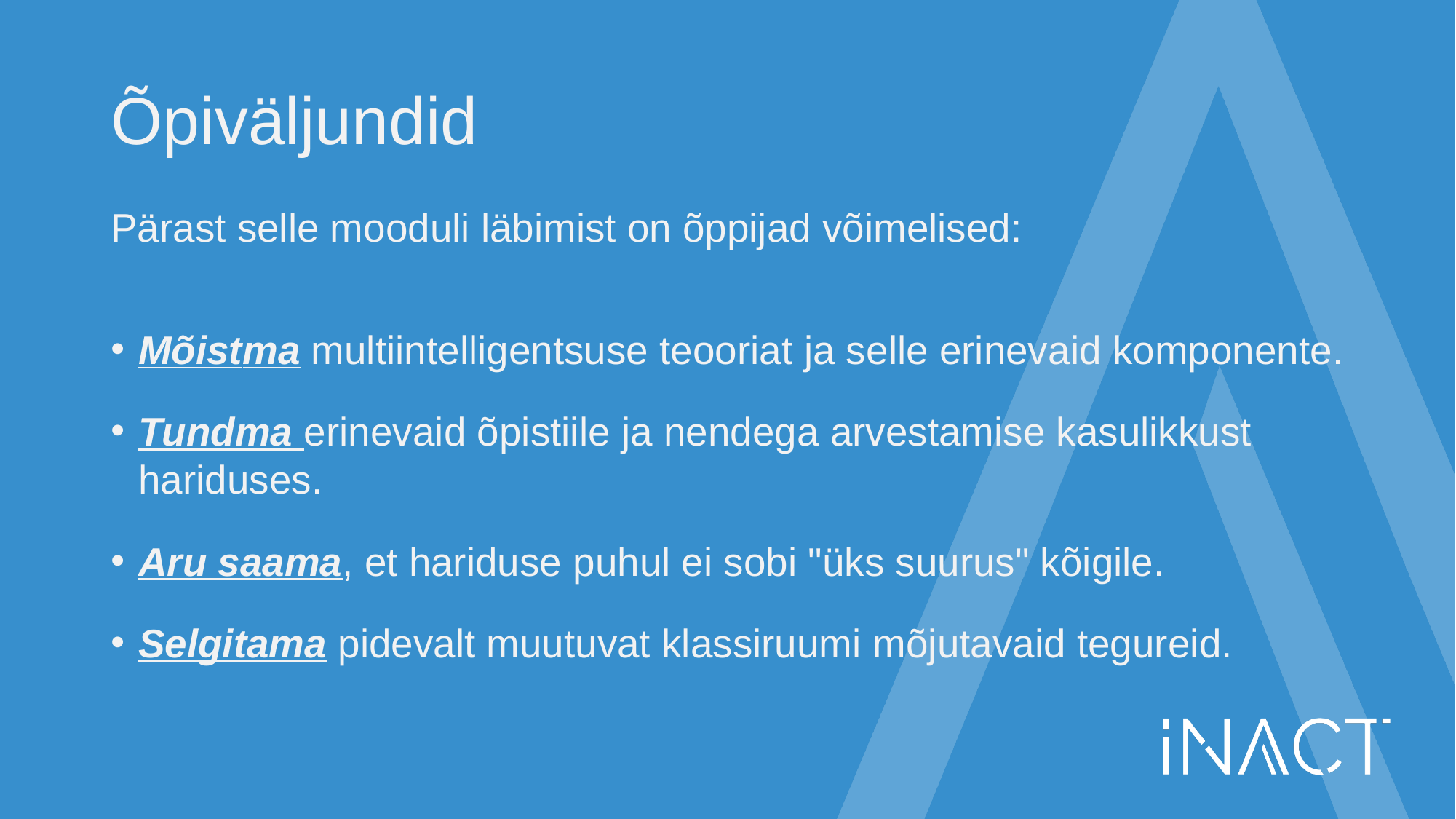

# Õpiväljundid
Pärast selle mooduli läbimist on õppijad võimelised:

Mõistma multiintelligentsuse teooriat ja selle erinevaid komponente.
Tundma erinevaid õpistiile ja nendega arvestamise kasulikkust hariduses.
Aru saama, et hariduse puhul ei sobi "üks suurus" kõigile.
Selgitama pidevalt muutuvat klassiruumi mõjutavaid tegureid.